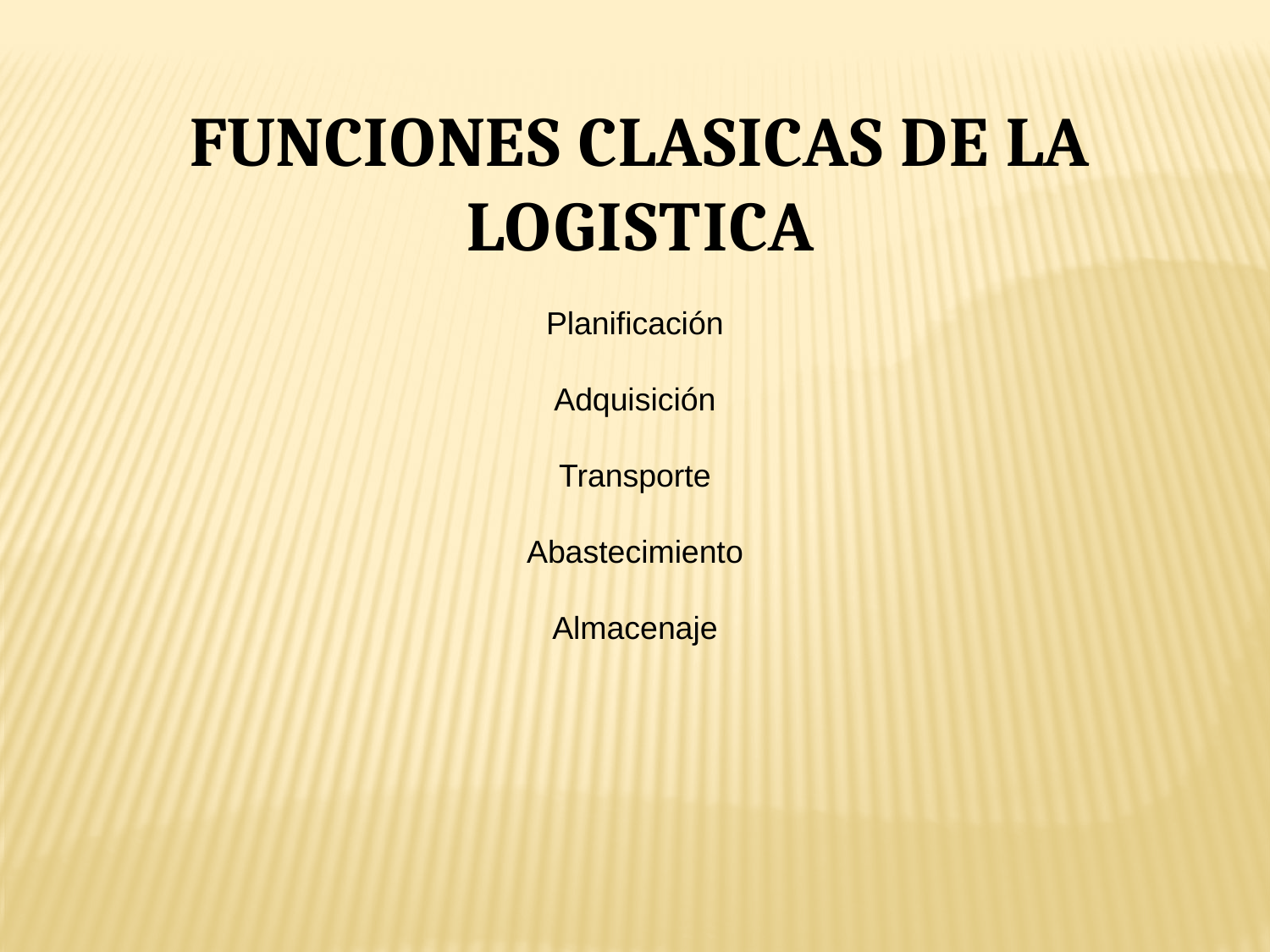

FUNCIONES CLASICAS DE LA LOGISTICA
Planificación

Adquisición

Transporte

Abastecimiento

Almacenaje